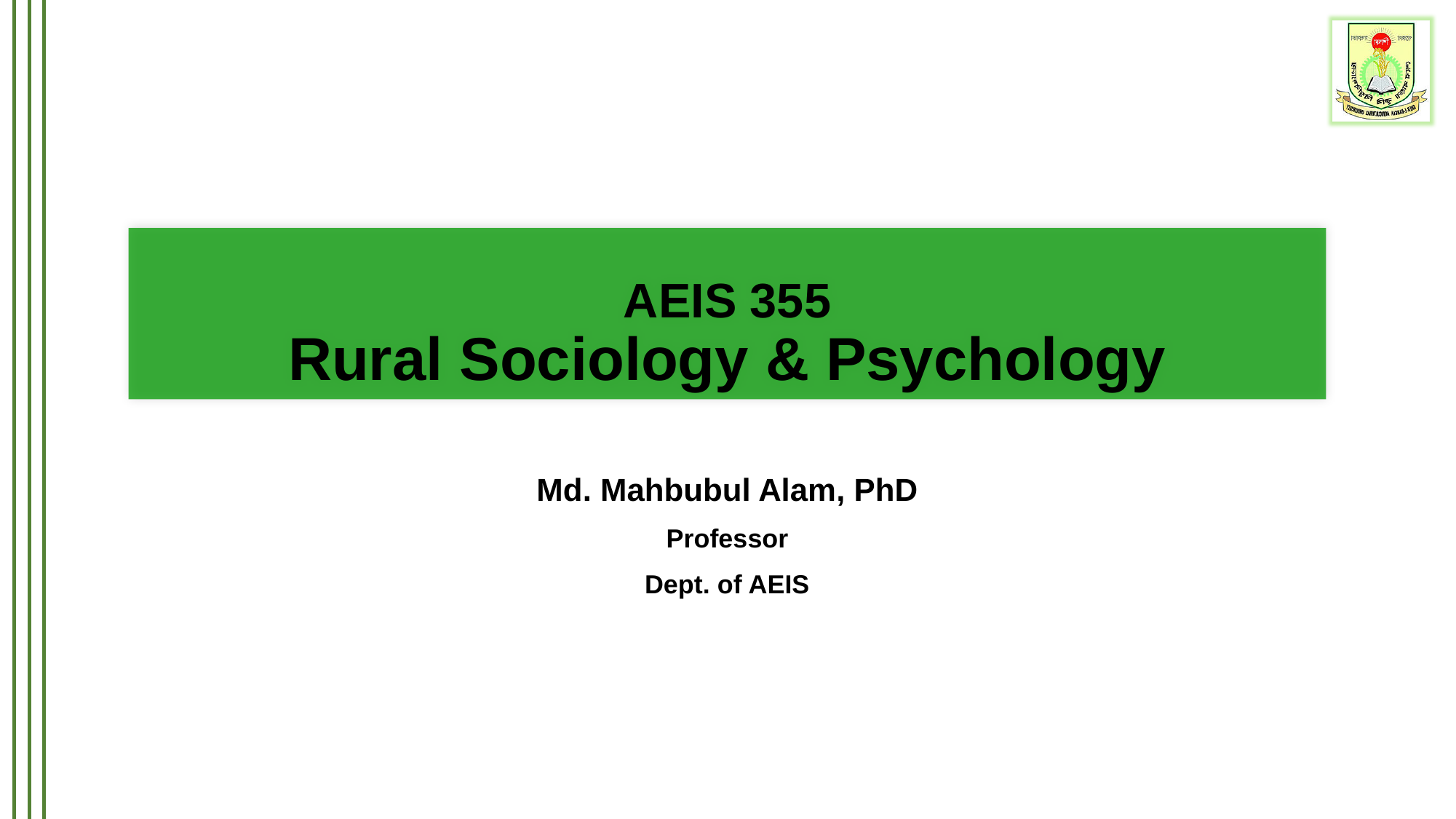

# AEIS 355 Rural Sociology & Psychology
Md. Mahbubul Alam, PhD
Professor
Dept. of AEIS